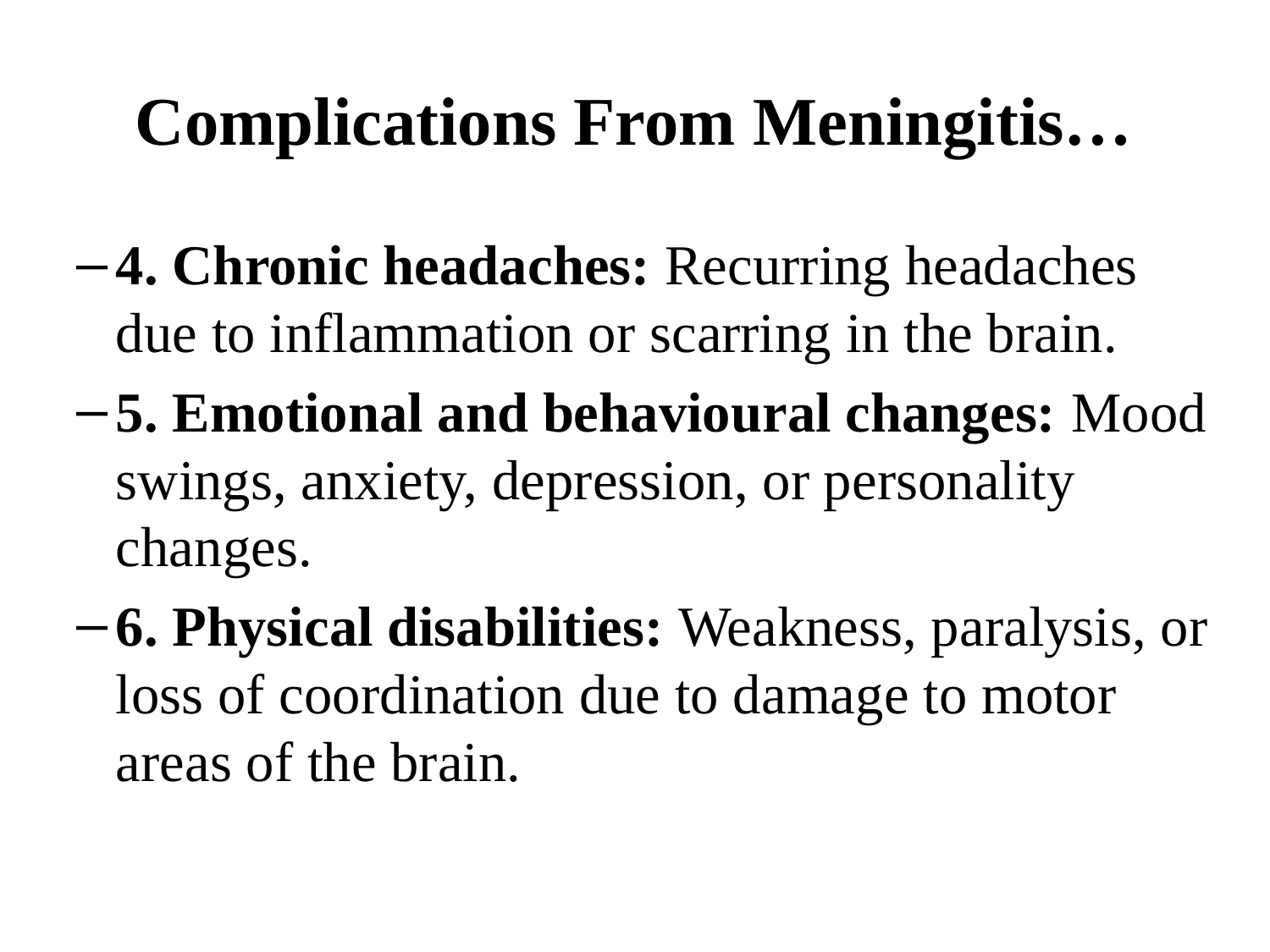

# Complications From Meningitis…
4. Chronic headaches: Recurring headaches due to inflammation or scarring in the brain.
5. Emotional and behavioural changes: Mood swings, anxiety, depression, or personality changes.
6. Physical disabilities: Weakness, paralysis, or loss of coordination due to damage to motor areas of the brain.